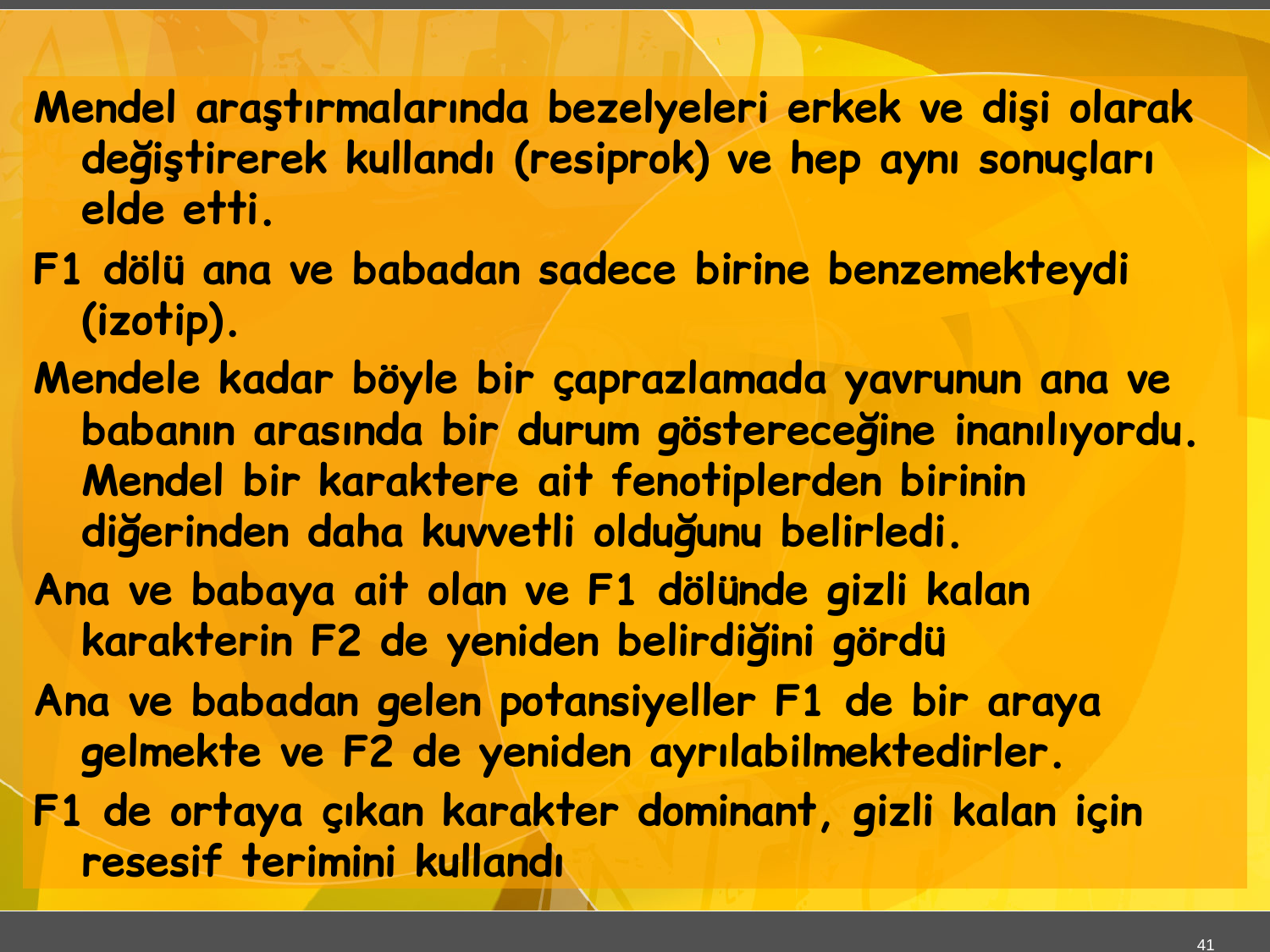

Mendel araştırmalarında bezelyeleri erkek ve dişi olarak değiştirerek kullandı (resiprok) ve hep aynı sonuçları elde etti.
F1 dölü ana ve babadan sadece birine benzemekteydi (izotip).
Mendele kadar böyle bir çaprazlamada yavrunun ana ve babanın arasında bir durum göstereceğine inanılıyordu. Mendel bir karaktere ait fenotiplerden birinin diğerinden daha kuvvetli olduğunu belirledi.
Ana ve babaya ait olan ve F1 dölünde gizli kalan karakterin F2 de yeniden belirdiğini gördü
Ana ve babadan gelen potansiyeller F1 de bir araya gelmekte ve F2 de yeniden ayrılabilmektedirler.
F1 de ortaya çıkan karakter dominant, gizli kalan için resesif terimini kullandı
41